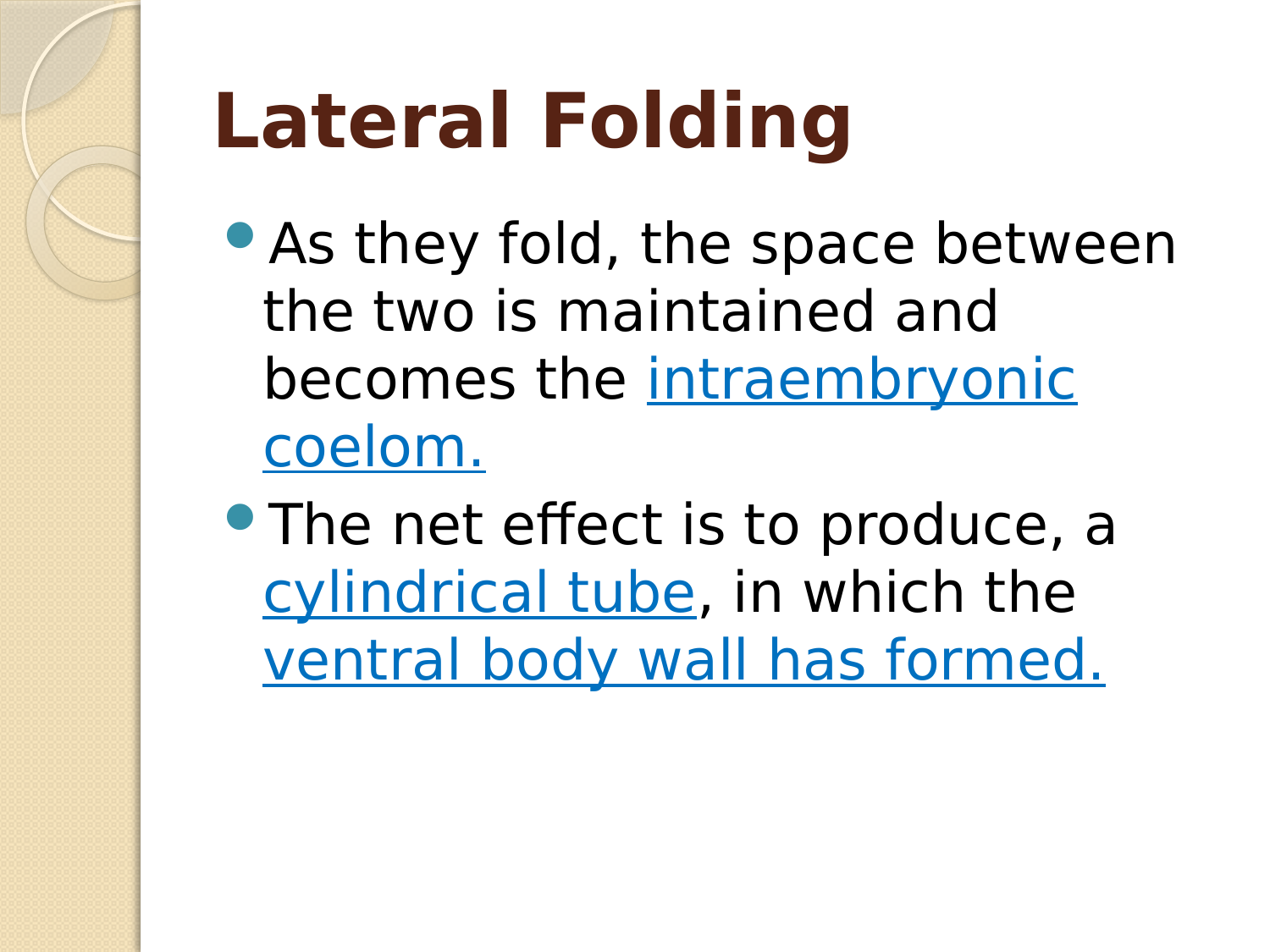

# Lateral Folding
As they fold, the space between the two is maintained and becomes the intraembryonic coelom.
The net effect is to produce, a cylindrical tube, in which the ventral body wall has formed.